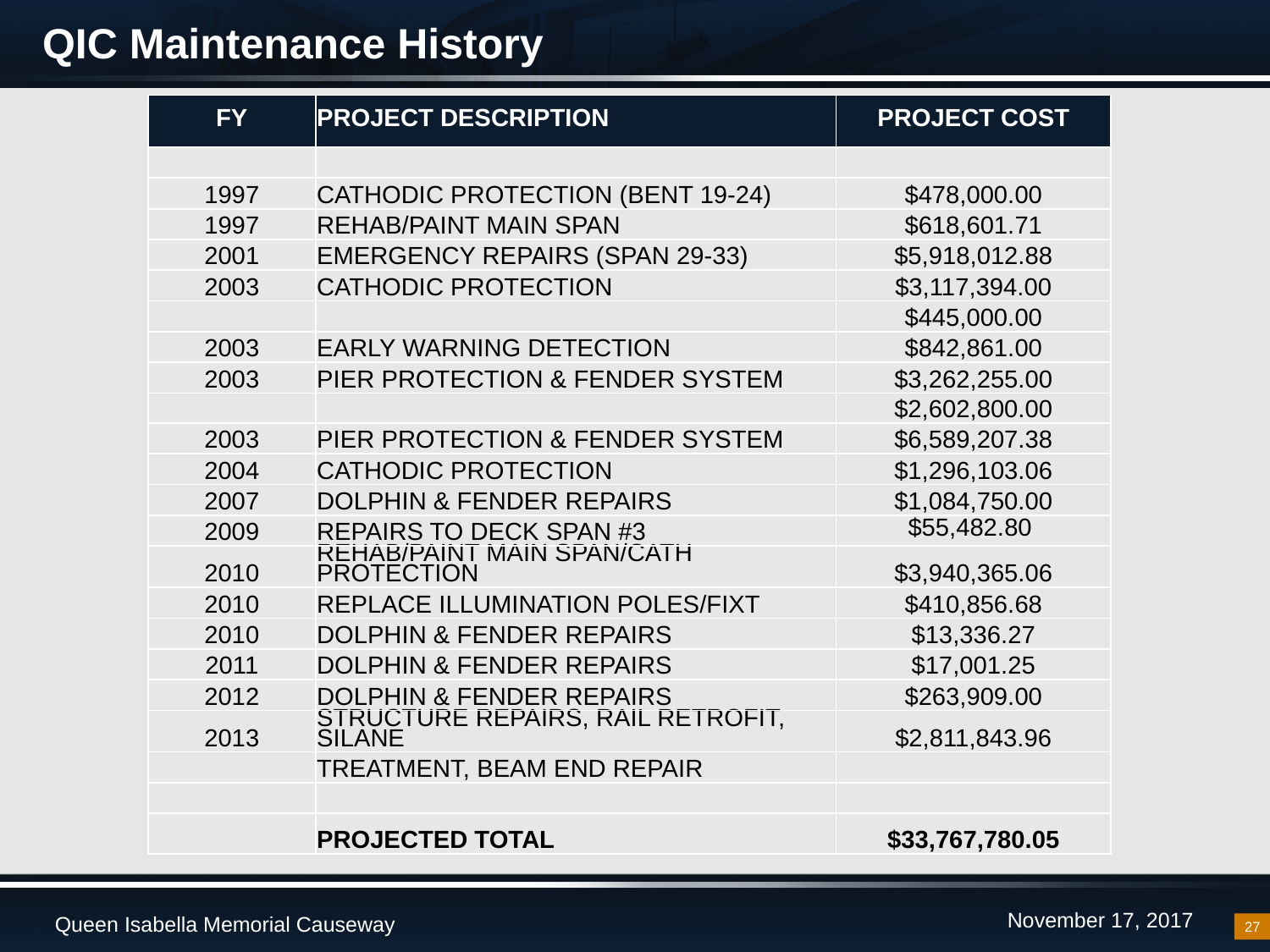

# QIC Maintenance History
| FY | PROJECT DESCRIPTION | PROJECT COST |
| --- | --- | --- |
|  |  |  |
| 1997 | CATHODIC PROTECTION (BENT 19-24) | $478,000.00 |
| 1997 | REHAB/PAINT MAIN SPAN | $618,601.71 |
| 2001 | EMERGENCY REPAIRS (SPAN 29-33) | $5,918,012.88 |
| 2003 | CATHODIC PROTECTION | $3,117,394.00 |
|  |  | $445,000.00 |
| 2003 | EARLY WARNING DETECTION | $842,861.00 |
| 2003 | PIER PROTECTION & FENDER SYSTEM | $3,262,255.00 |
|  |  | $2,602,800.00 |
| 2003 | PIER PROTECTION & FENDER SYSTEM | $6,589,207.38 |
| 2004 | CATHODIC PROTECTION | $1,296,103.06 |
| 2007 | DOLPHIN & FENDER REPAIRS | $1,084,750.00 |
| 2009 | REPAIRS TO DECK SPAN #3 | $55,482.80 |
| 2010 | REHAB/PAINT MAIN SPAN/CATH PROTECTION | $3,940,365.06 |
| 2010 | REPLACE ILLUMINATION POLES/FIXT | $410,856.68 |
| 2010 | DOLPHIN & FENDER REPAIRS | $13,336.27 |
| 2011 | DOLPHIN & FENDER REPAIRS | $17,001.25 |
| 2012 | DOLPHIN & FENDER REPAIRS | $263,909.00 |
| 2013 | STRUCTURE REPAIRS, RAIL RETROFIT, SILANE | $2,811,843.96 |
|  | TREATMENT, BEAM END REPAIR |  |
|  |  |  |
|  | PROJECTED TOTAL | $33,767,780.05 |
27